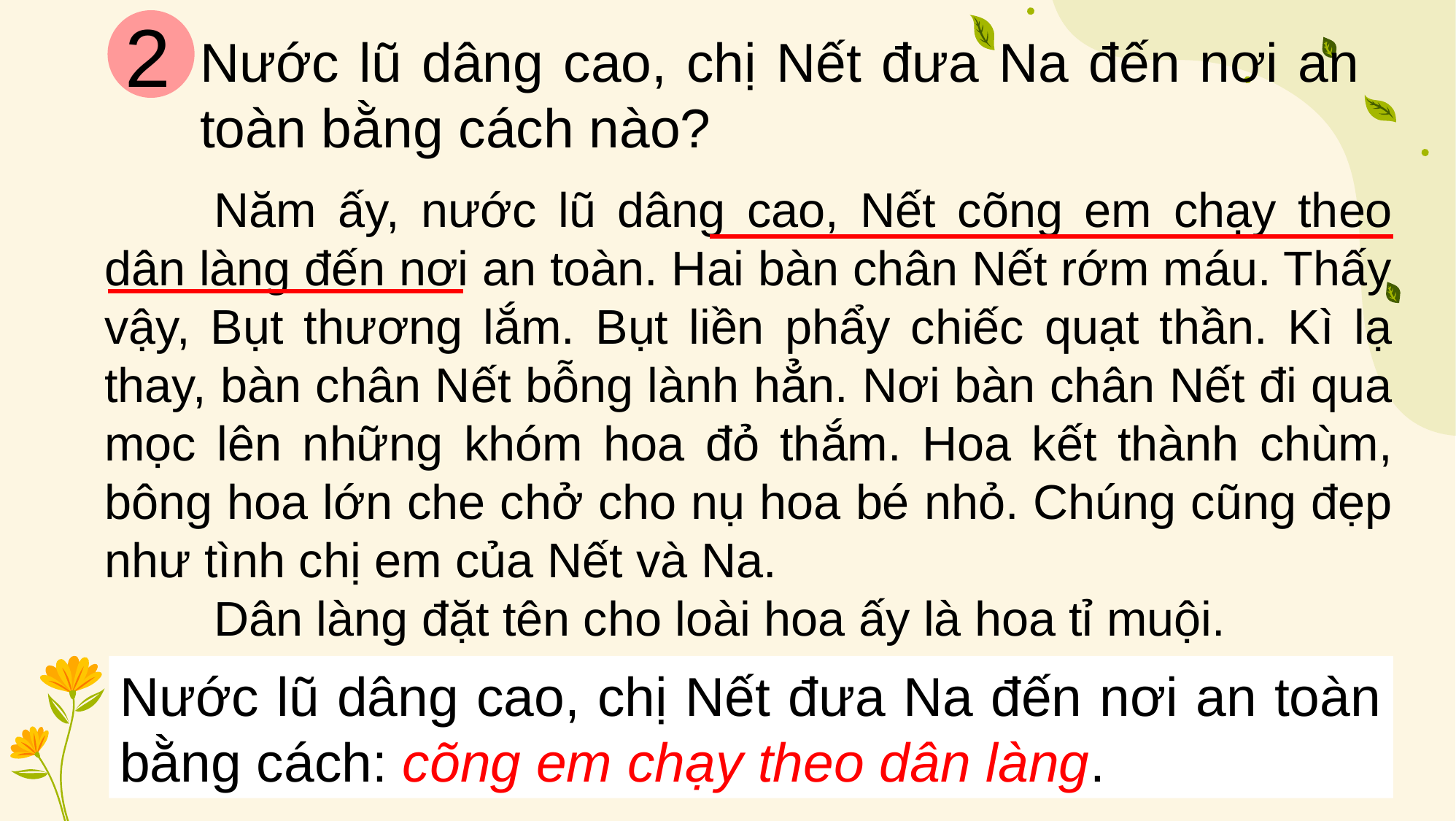

2
Nước lũ dâng cao, chị Nết đưa Na đến nơi an toàn bằng cách nào?
	Năm ấy, nước lũ dâng cao, Nết cõng em chạy theo dân làng đến nơi an toàn. Hai bàn chân Nết rớm máu. Thấy vậy, Bụt thương lắm. Bụt liền phẩy chiếc quạt thần. Kì lạ thay, bàn chân Nết bỗng lành hẳn. Nơi bàn chân Nết đi qua mọc lên những khóm hoa đỏ thắm. Hoa kết thành chùm, bông hoa lớn che chở cho nụ hoa bé nhỏ. Chúng cũng đẹp như tình chị em của Nết và Na.
	Dân làng đặt tên cho loài hoa ấy là hoa tỉ muội.
Nước lũ dâng cao, chị Nết đưa Na đến nơi an toàn bằng cách: cõng em chạy theo dân làng.